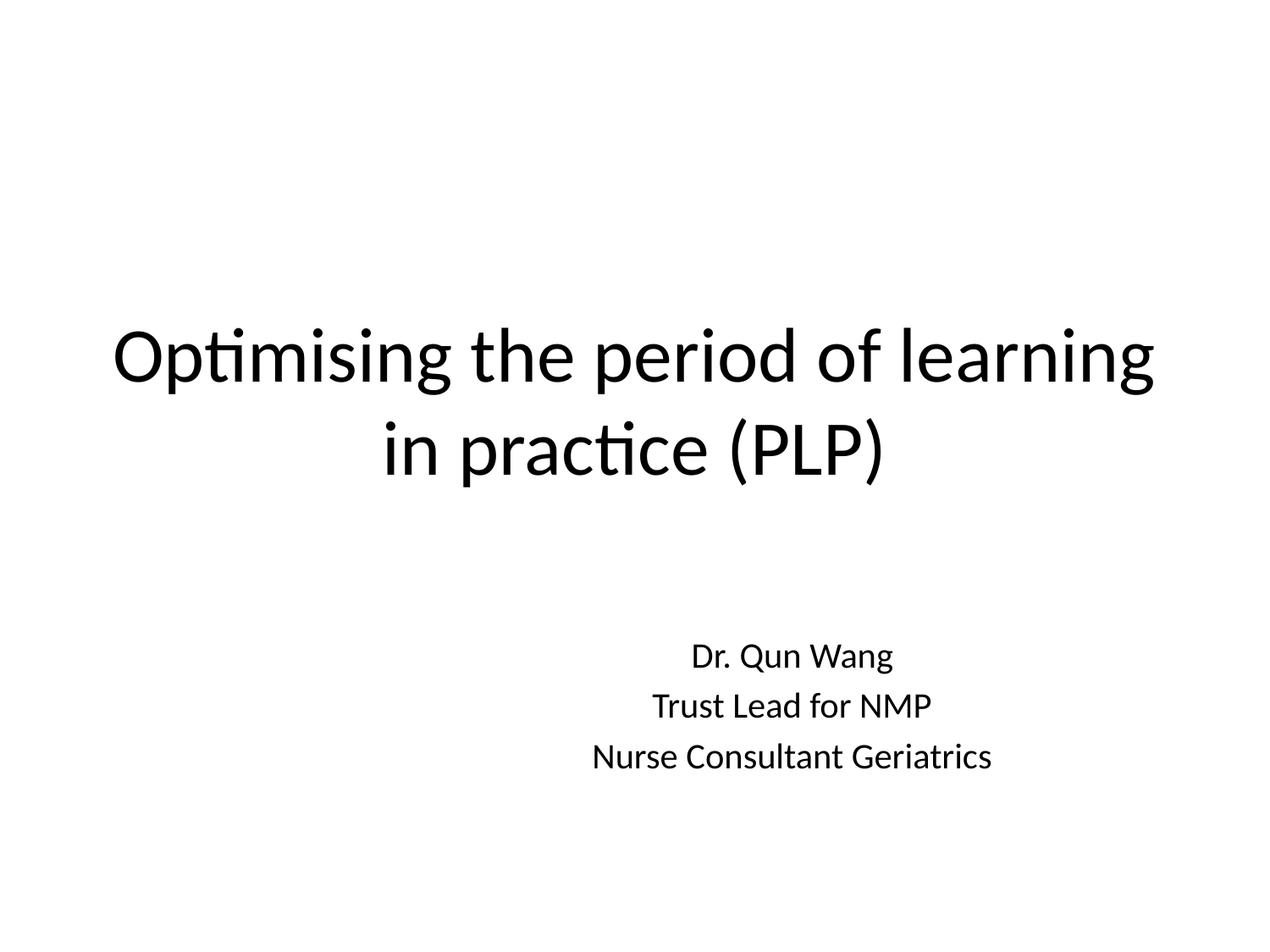

# Optimising the period of learning in practice (PLP)
Dr. Qun Wang
Trust Lead for NMP
Nurse Consultant Geriatrics